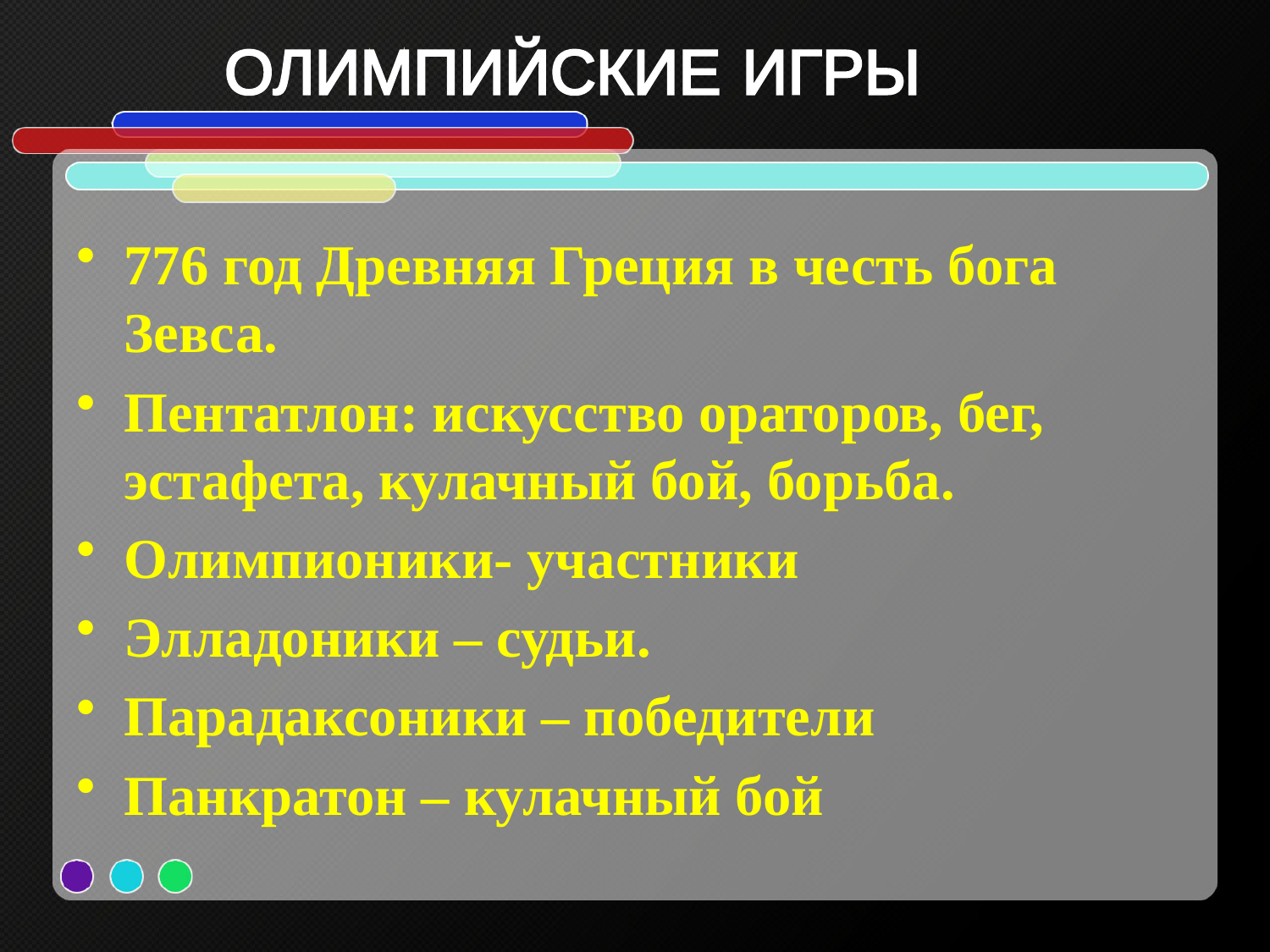

# ОЛИМПИЙСКИЕ ИГРЫ
776 год Древняя Греция в честь бога Зевса.
Пентатлон: искусство ораторов, бег, эстафета, кулачный бой, борьба.
Олимпионики- участники
Элладоники – судьи.
Парадаксоники – победители
Панкратон – кулачный бой